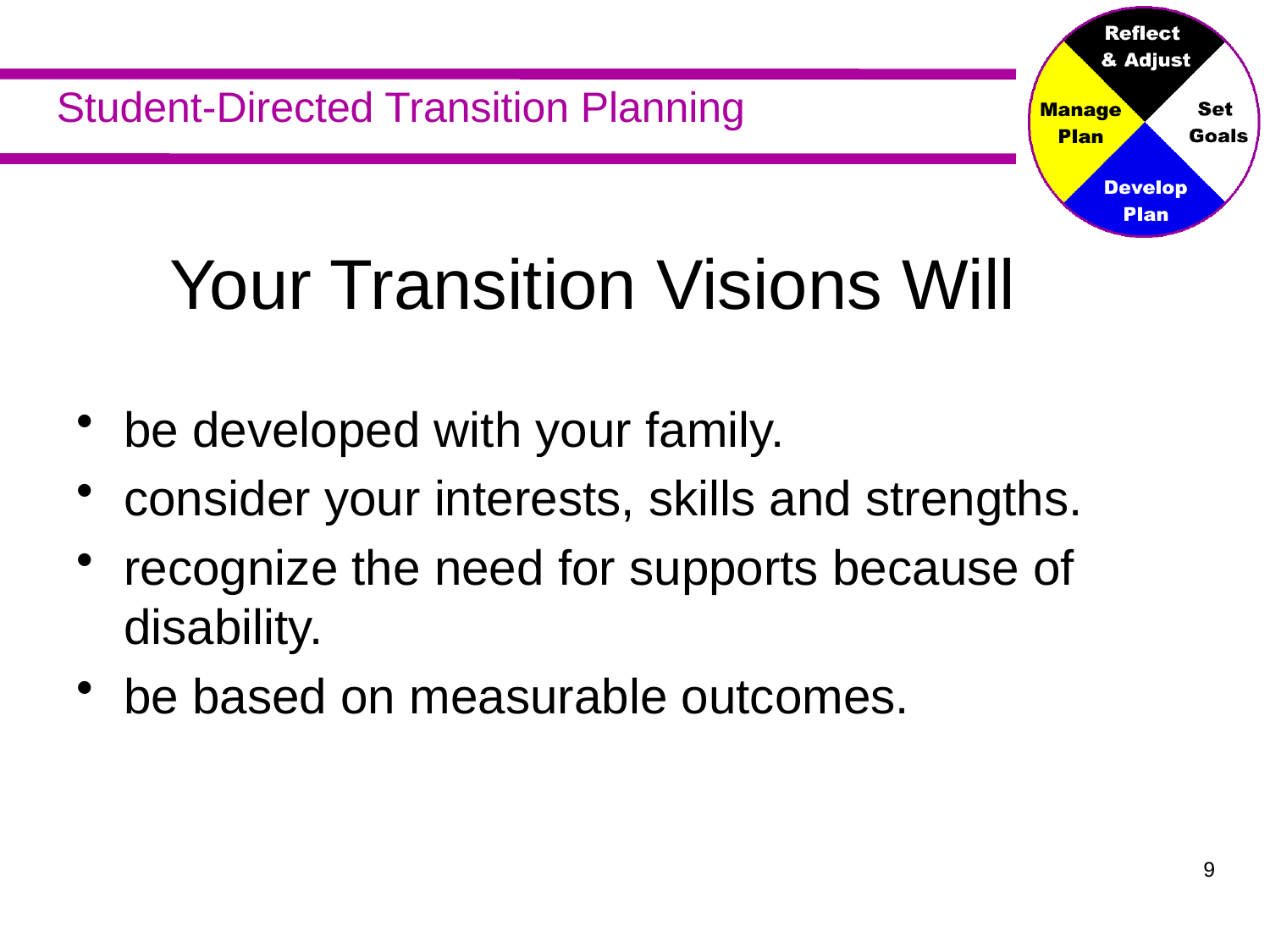

# Your Transition Visions Will
be developed with your family.
consider your interests, skills and strengths.
recognize the need for supports because of disability.
be based on measurable outcomes.

9